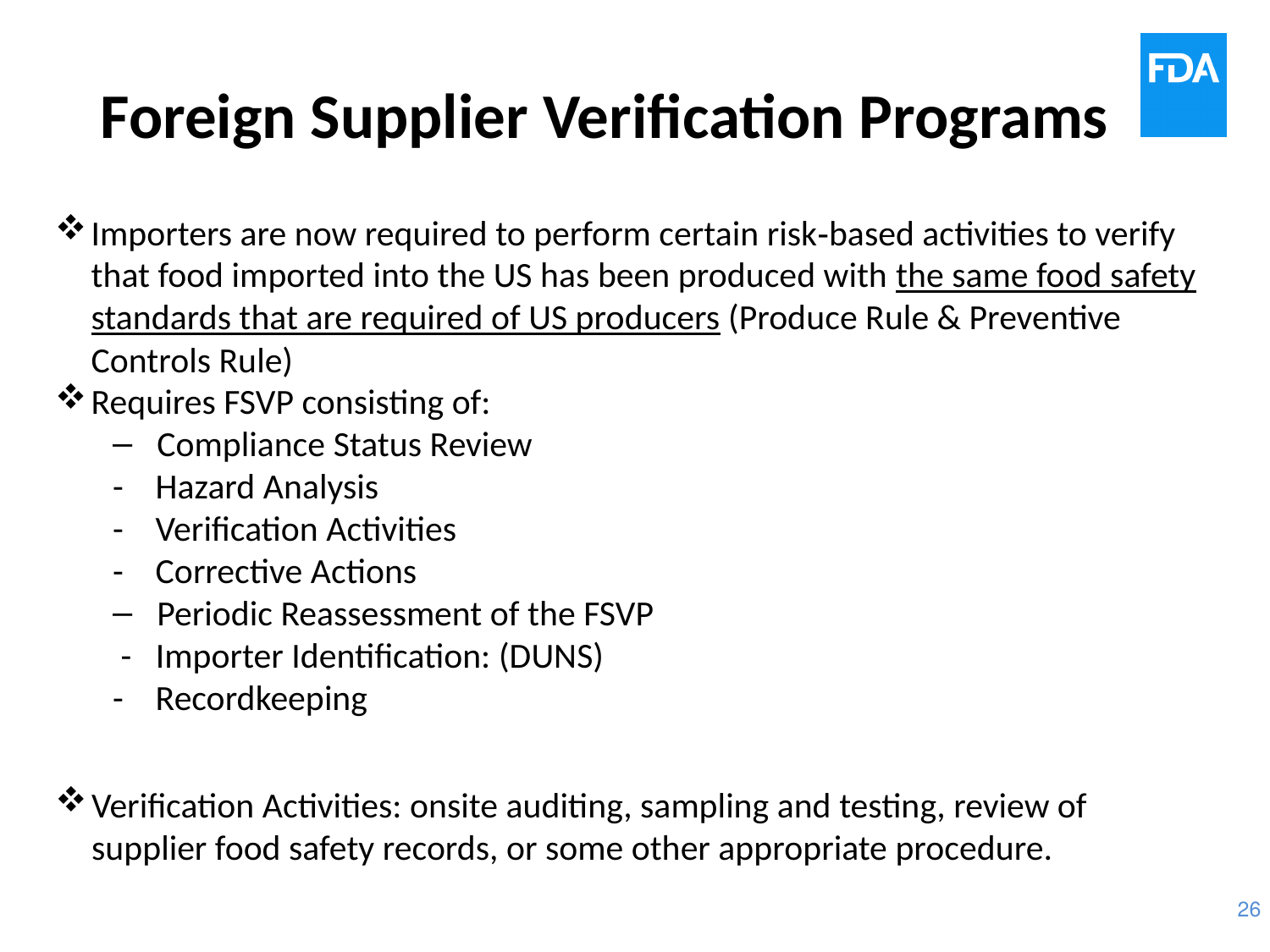

# Foreign Supplier Verification Programs
Importers are now required to perform certain risk‐based activities to verify that food imported into the US has been produced with the same food safety standards that are required of US producers (Produce Rule & Preventive Controls Rule)
Requires FSVP consisting of:
 Compliance Status Review
-    Hazard Analysis
-    Verification Activities
-    Corrective Actions
 Periodic Reassessment of the FSVP
 -   Importer Identification: (DUNS)
-    Recordkeeping

Verification Activities: onsite auditing, sampling and testing, review of supplier food safety records, or some other appropriate procedure.